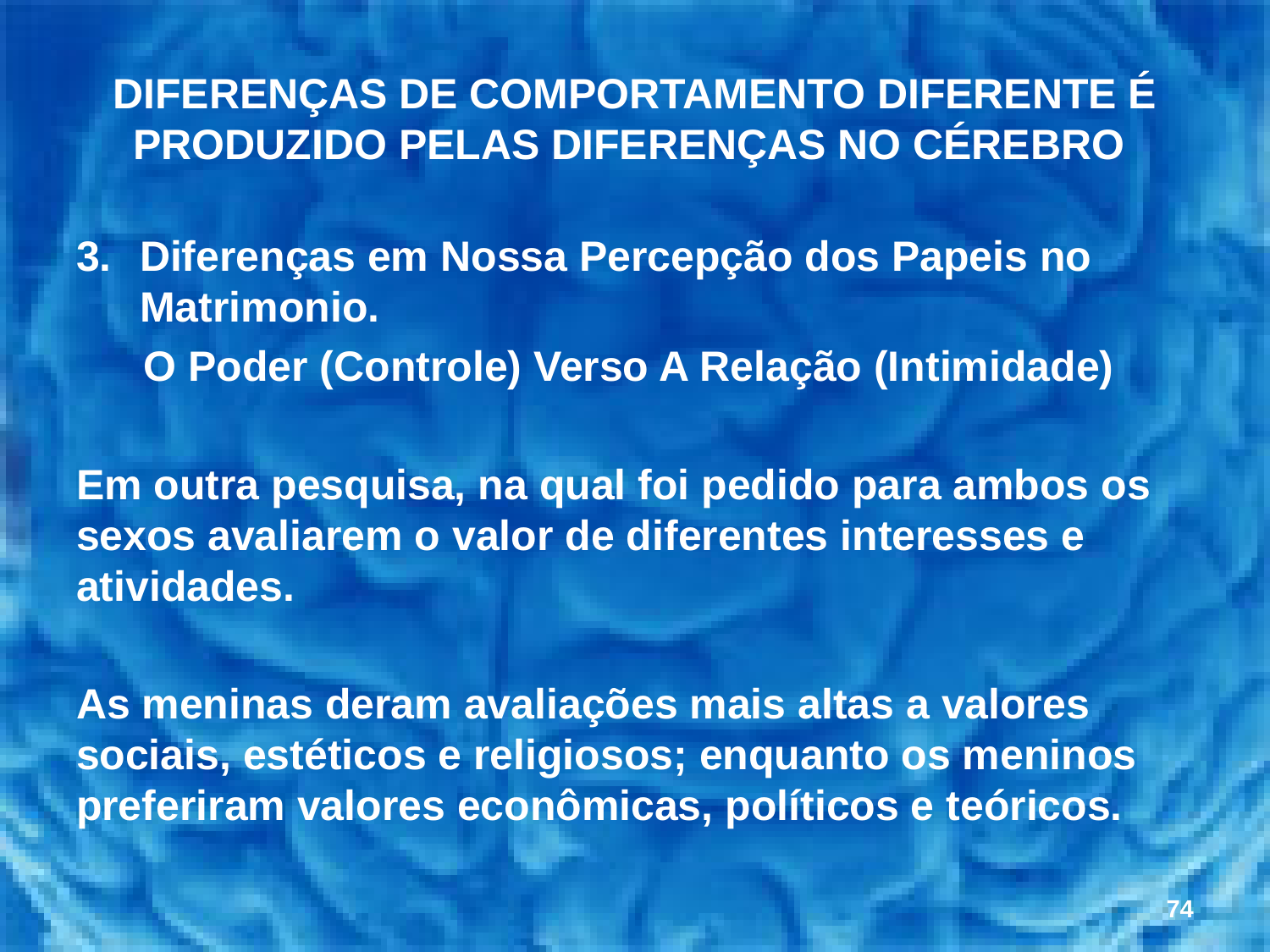

# DIFERENÇAS DE COMPORTAMENTO DIFERENTE É PRODUZIDO PELAS DIFERENÇAS NO CÉREBRO
Diferenças em Nossa Percepção dos Papeis no Matrimonio.
O Poder (Controle) Verso A Relação (Intimidade)

Em outra pesquisa, na qual foi pedido para ambos os sexos avaliarem o valor de diferentes interesses e atividades.

As meninas deram avaliações mais altas a valores sociais, estéticos e religiosos; enquanto os meninos preferiram valores econômicas, políticos e teóricos.
74